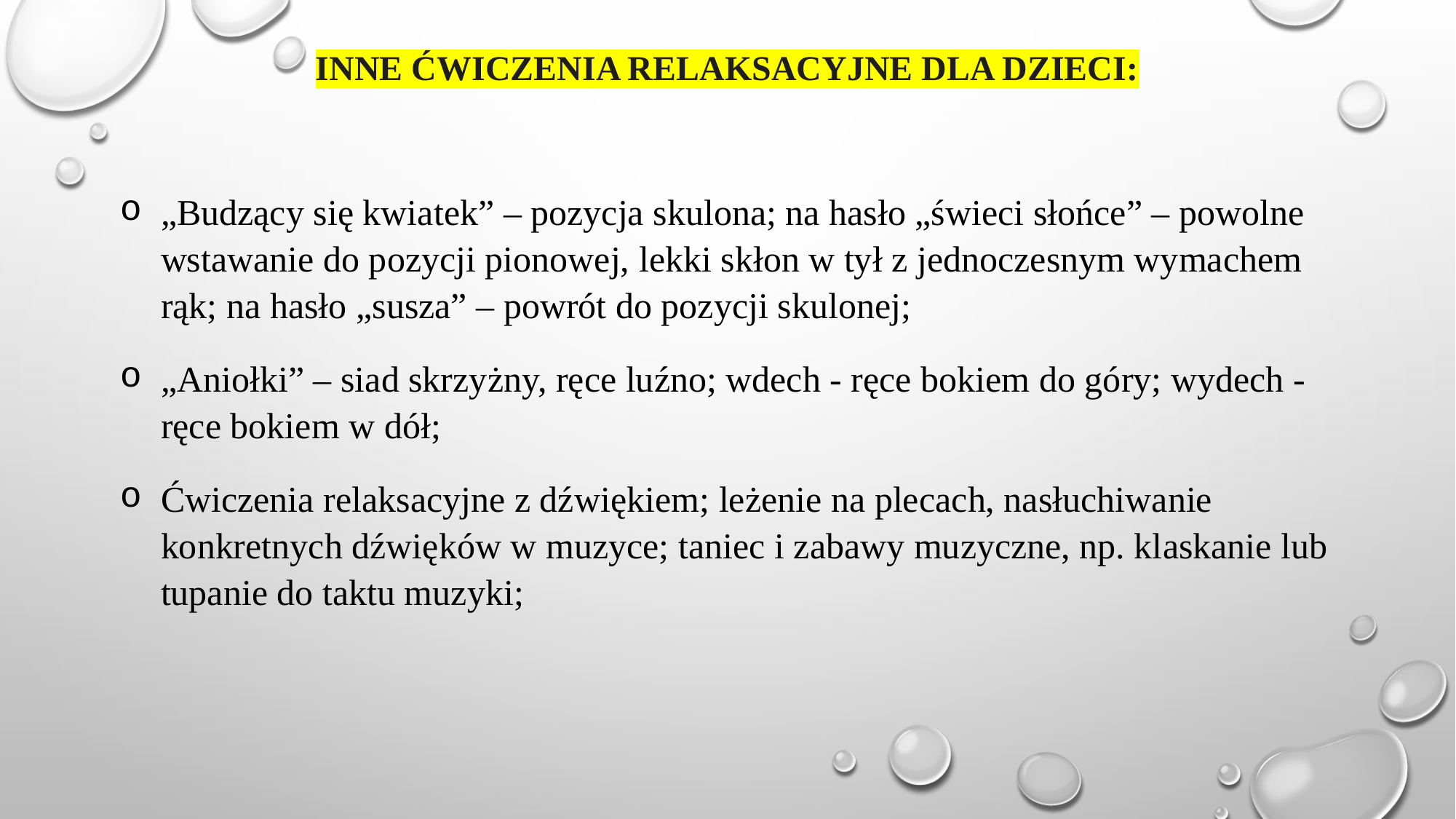

# Inne Ćwiczenia relaksacyjne dla dzieci:
„Budzący się kwiatek” – pozycja skulona; na hasło „świeci słońce” – powolne wstawanie do pozycji pionowej, lekki skłon w tył z jednoczesnym wymachem rąk; na hasło „susza” – powrót do pozycji skulonej;
„Aniołki” – siad skrzyżny, ręce luźno; wdech - ręce bokiem do góry; wydech - ręce bokiem w dół;
Ćwiczenia relaksacyjne z dźwiękiem; leżenie na plecach, nasłuchiwanie konkretnych dźwięków w muzyce; taniec i zabawy muzyczne, np. klaskanie lub tupanie do taktu muzyki;